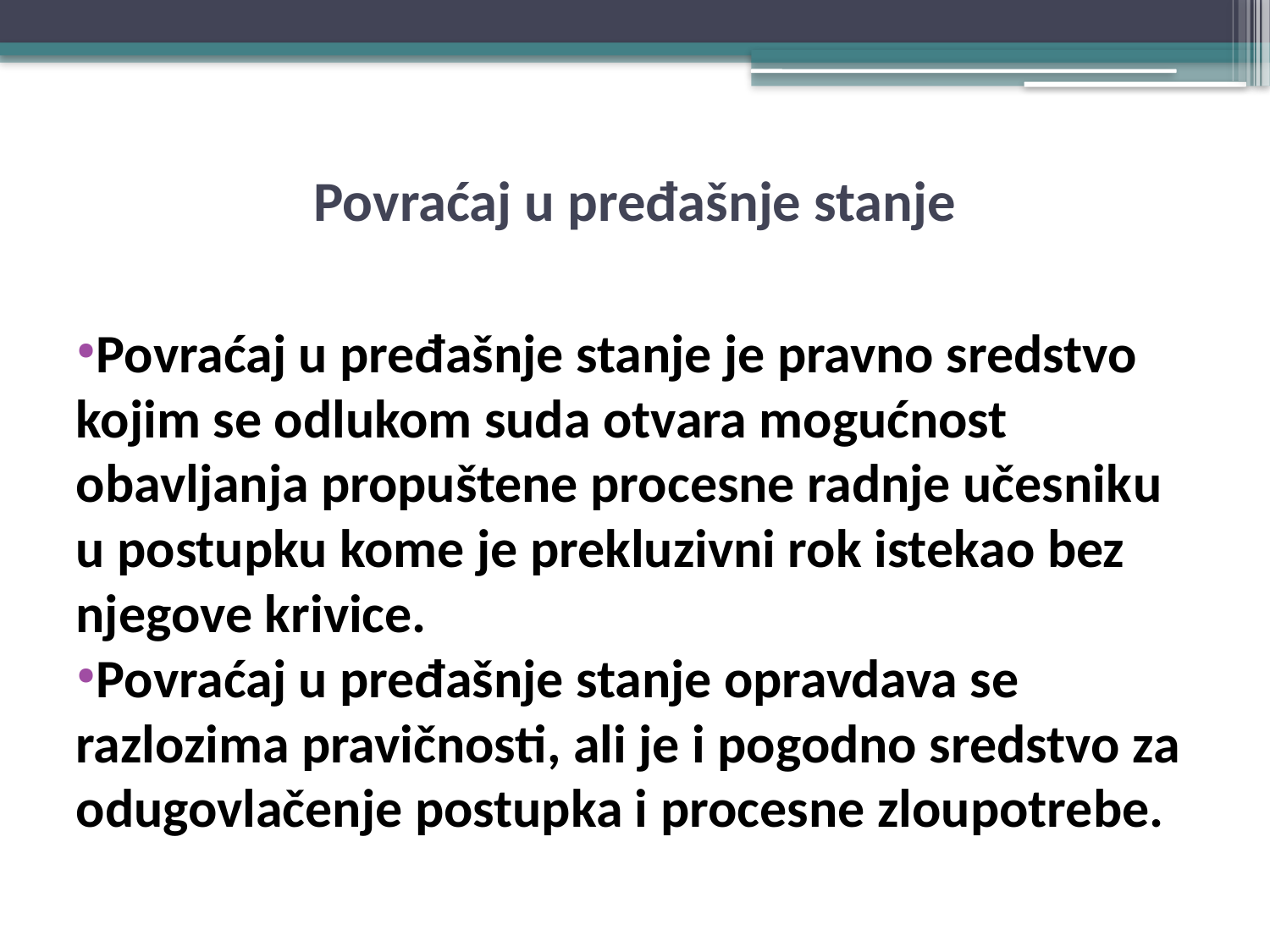

# Povraćaj u pređašnje stanje
Povraćaj u pređašnje stanje je pravno sredstvo kojim se odlukom suda otvara mogućnost obavljanja propuštene procesne radnje učesniku u postupku kome je prekluzivni rok istekao bez njegove krivice.
Povraćaj u pređašnje stanje opravdava se razlozima pravičnosti, ali je i pogodno sredstvo za odugovlačenje postupka i procesne zloupotrebe.